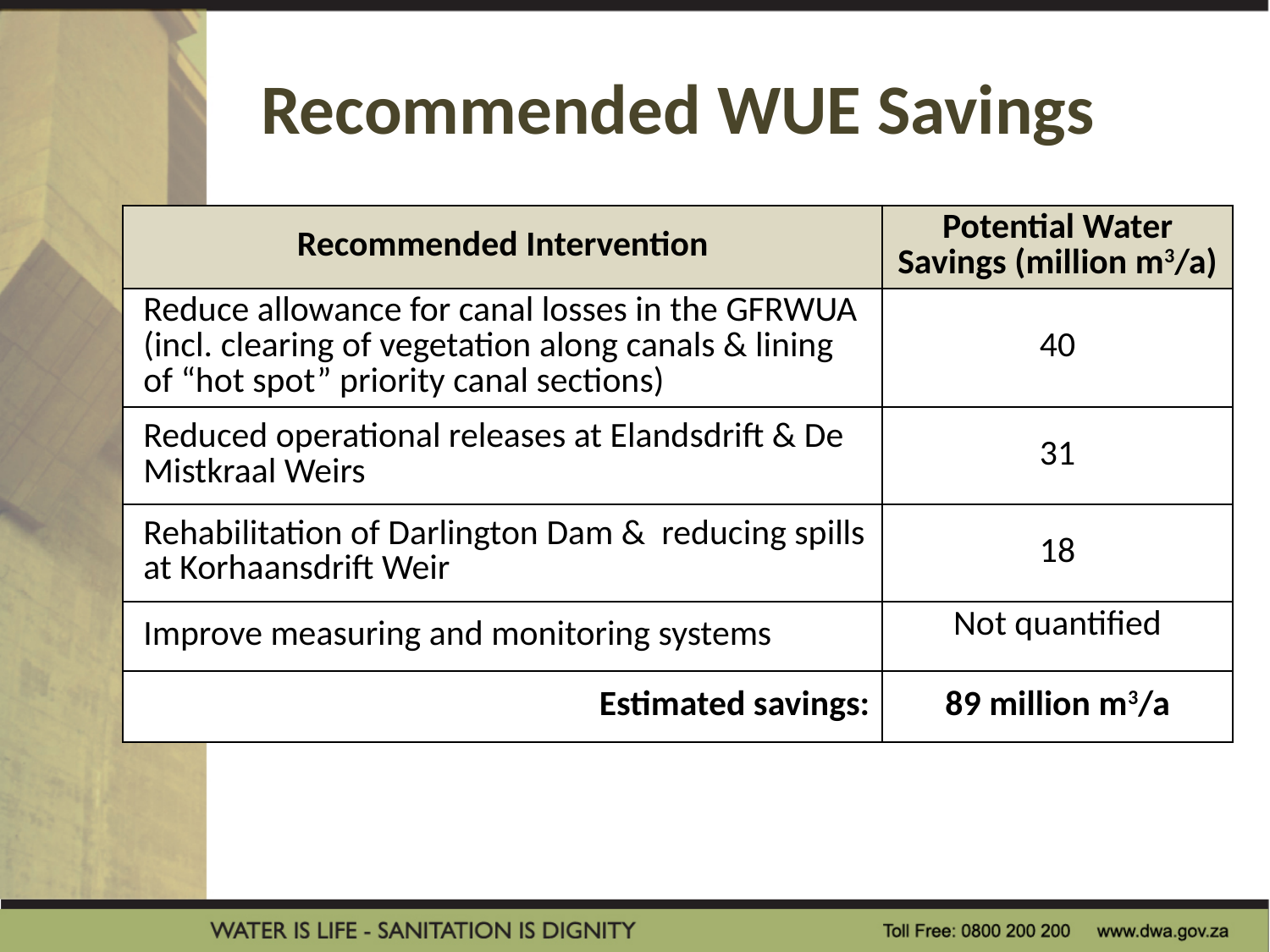

# Recommended WUE Savings
| Recommended Intervention | Potential Water Savings (million m3/a) |
| --- | --- |
| Reduce allowance for canal losses in the GFRWUA (incl. clearing of vegetation along canals & lining of “hot spot” priority canal sections) | 40 |
| Reduced operational releases at Elandsdrift & De Mistkraal Weirs | 31 |
| Rehabilitation of Darlington Dam & reducing spills at Korhaansdrift Weir | 18 |
| Improve measuring and monitoring systems | Not quantified |
| Estimated savings: | 89 million m3/a |